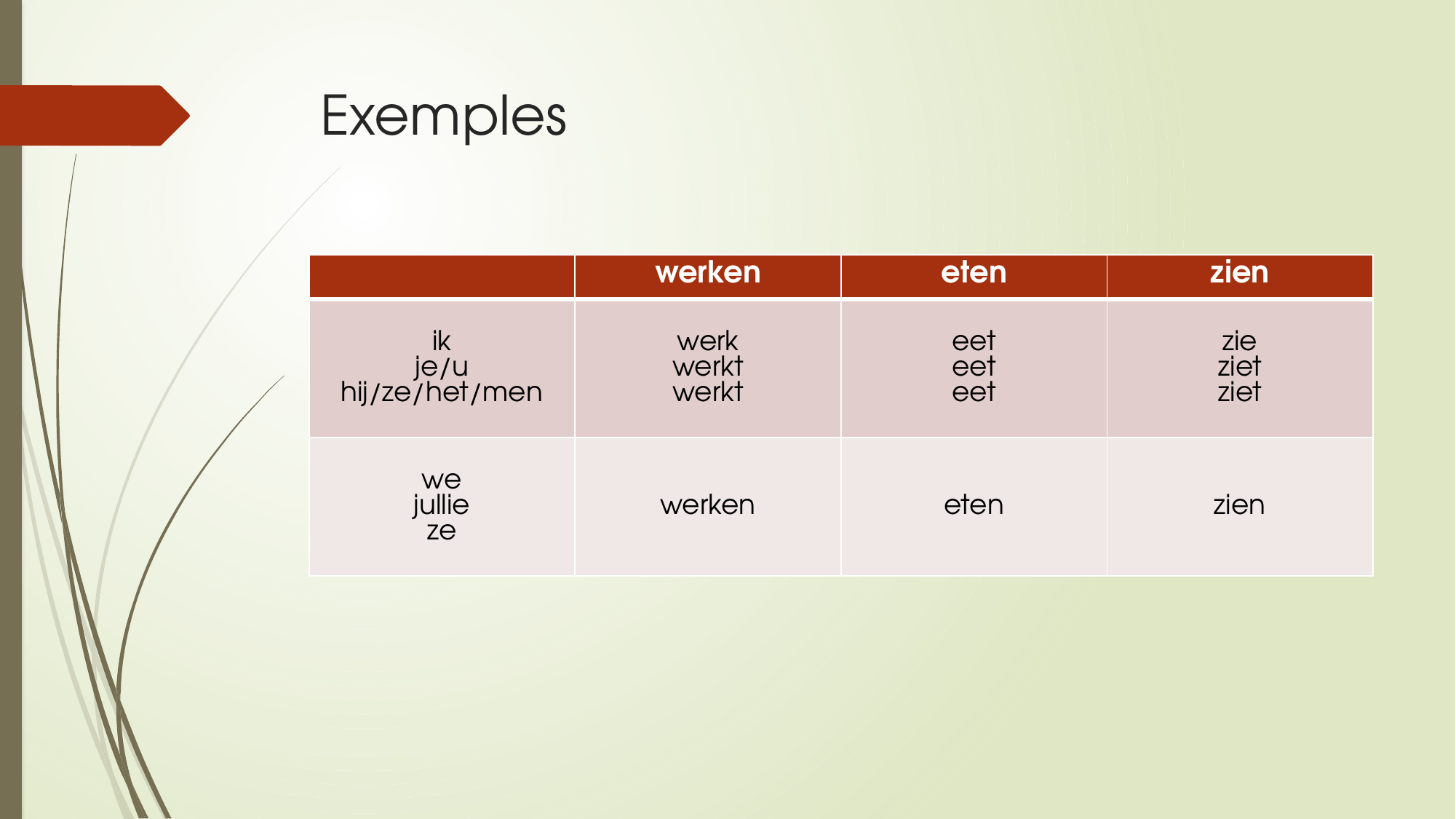

# Exemples
|  | werken | eten | zien |
| --- | --- | --- | --- |
| ik je/u hij/ze/het/men | werk werkt werkt | eet eet eet | zie ziet ziet |
| we jullie ze | werken | eten | zien |